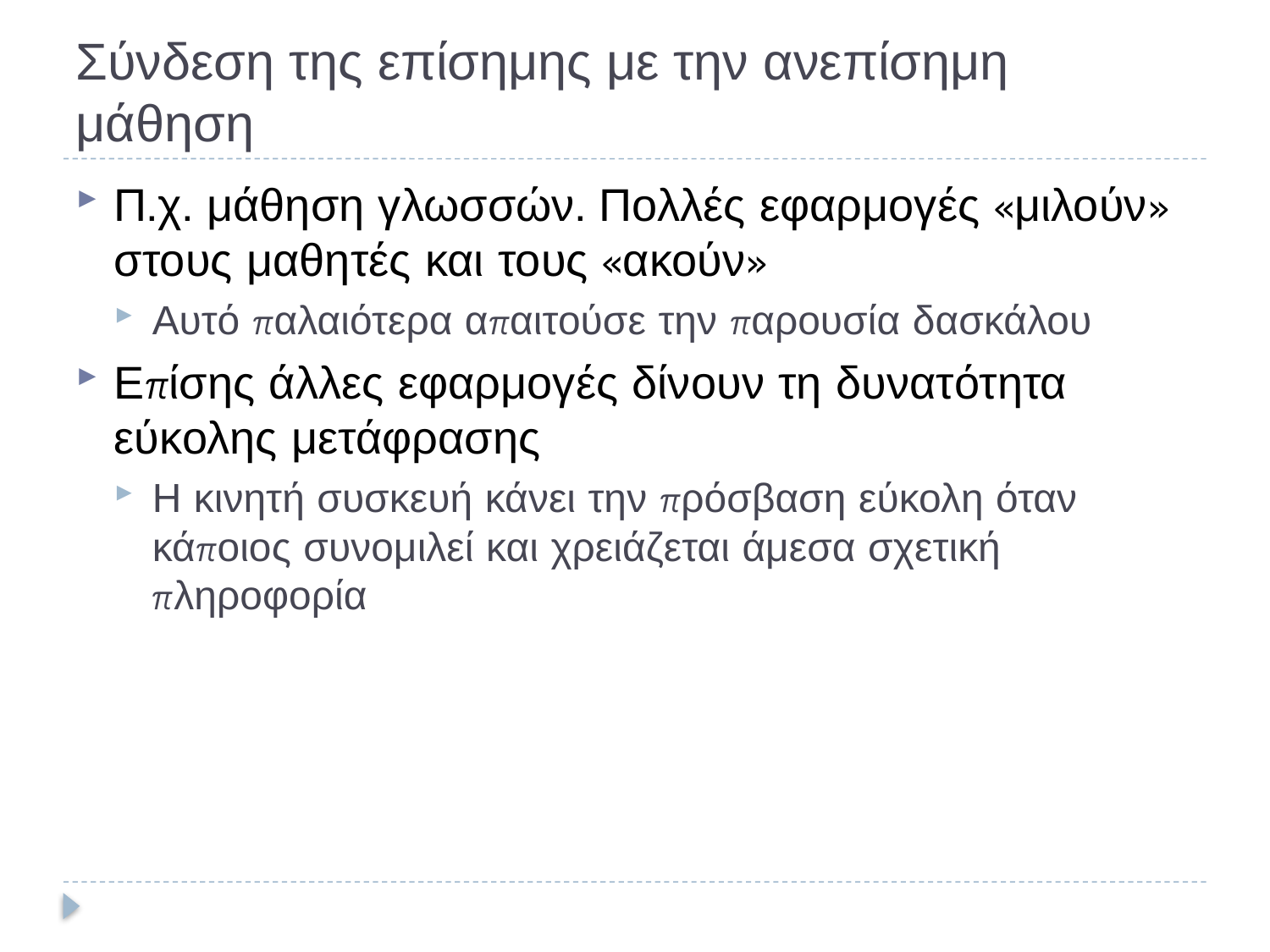

# Σύνδεση της επίσημης με την ανεπίσημη μάθηση
Π.χ. μάθηση γλωσσών. Πολλές εφαρμογές «μιλούν» στους μαθητές και τους «ακούν»
Αυτό παλαιότερα απαιτούσε την παρουσία δασκάλου
Επίσης άλλες εφαρμογές δίνουν τη δυνατότητα εύκολης μετάφρασης
Η κινητή συσκευή κάνει την πρόσβαση εύκολη όταν κάποιος συνομιλεί και χρειάζεται άμεσα σχετική πληροφορία